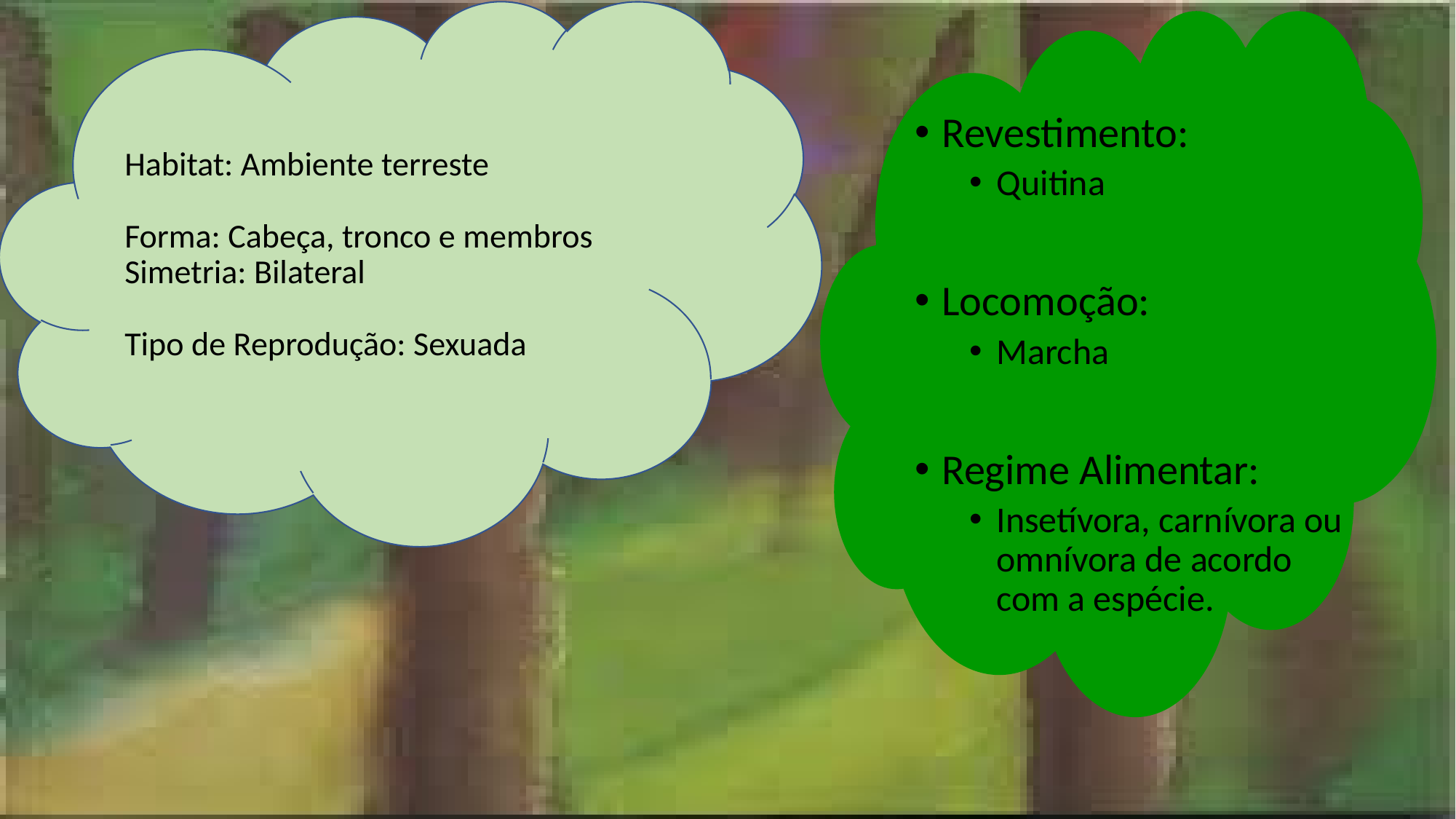

# Habitat: Ambiente terreste Forma: Cabeça, tronco e membros Simetria: Bilateral Tipo de Reprodução: Sexuada
Revestimento:
Quitina

Locomoção:
Marcha

Regime Alimentar:
Insetívora, carnívora ou omnívora de acordo com a espécie.